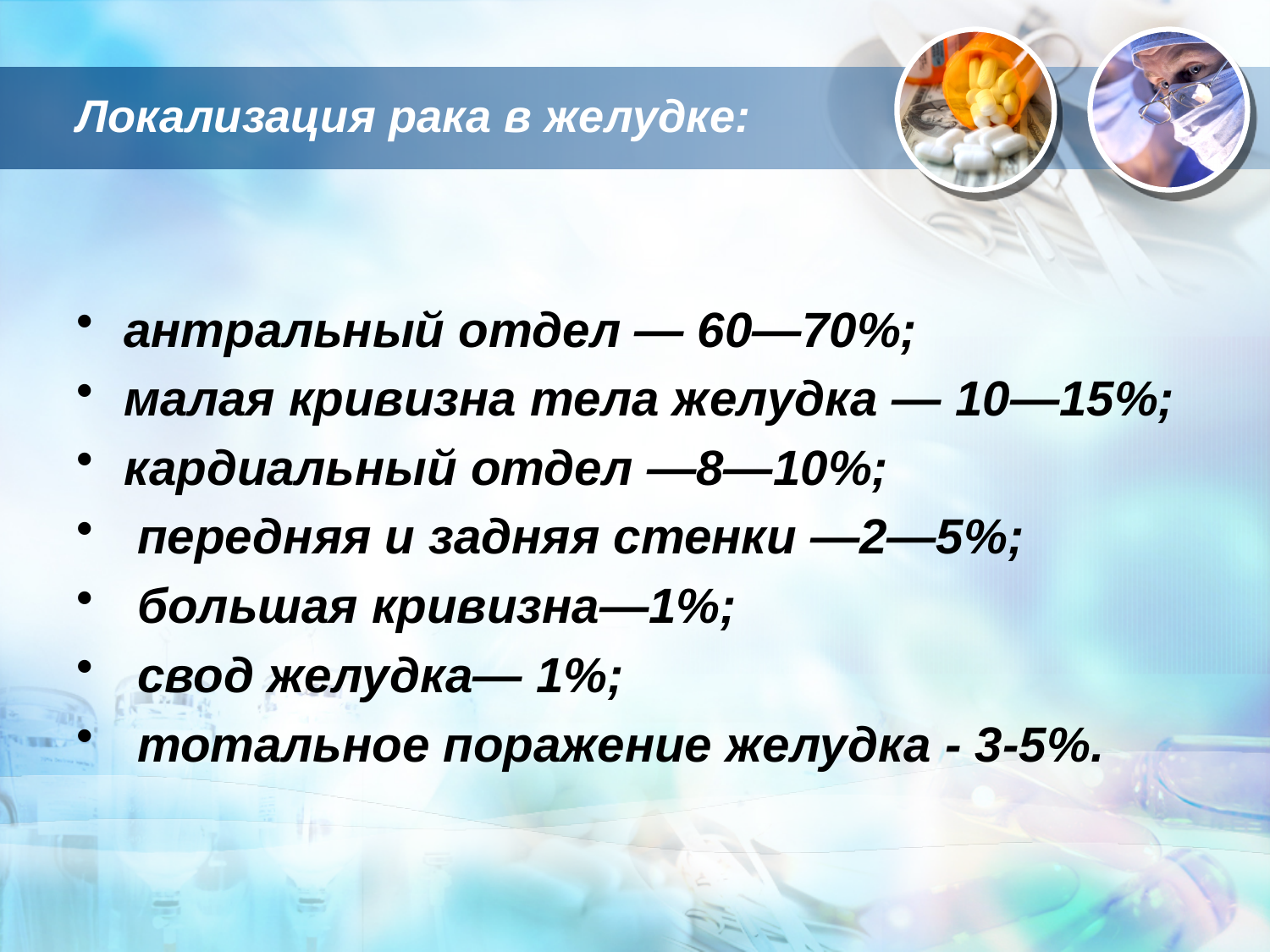

# Локализация рака в желудке:

антральный отдел — 60—70%;
малая кривизна тела желудка — 10—15%;
кардиальный отдел —8—10%;
 передняя и задняя стенки —2—5%;
 большая кривизна—1%;
 свод желудка— 1%;
 тотальное поражение желудка - 3-5%.